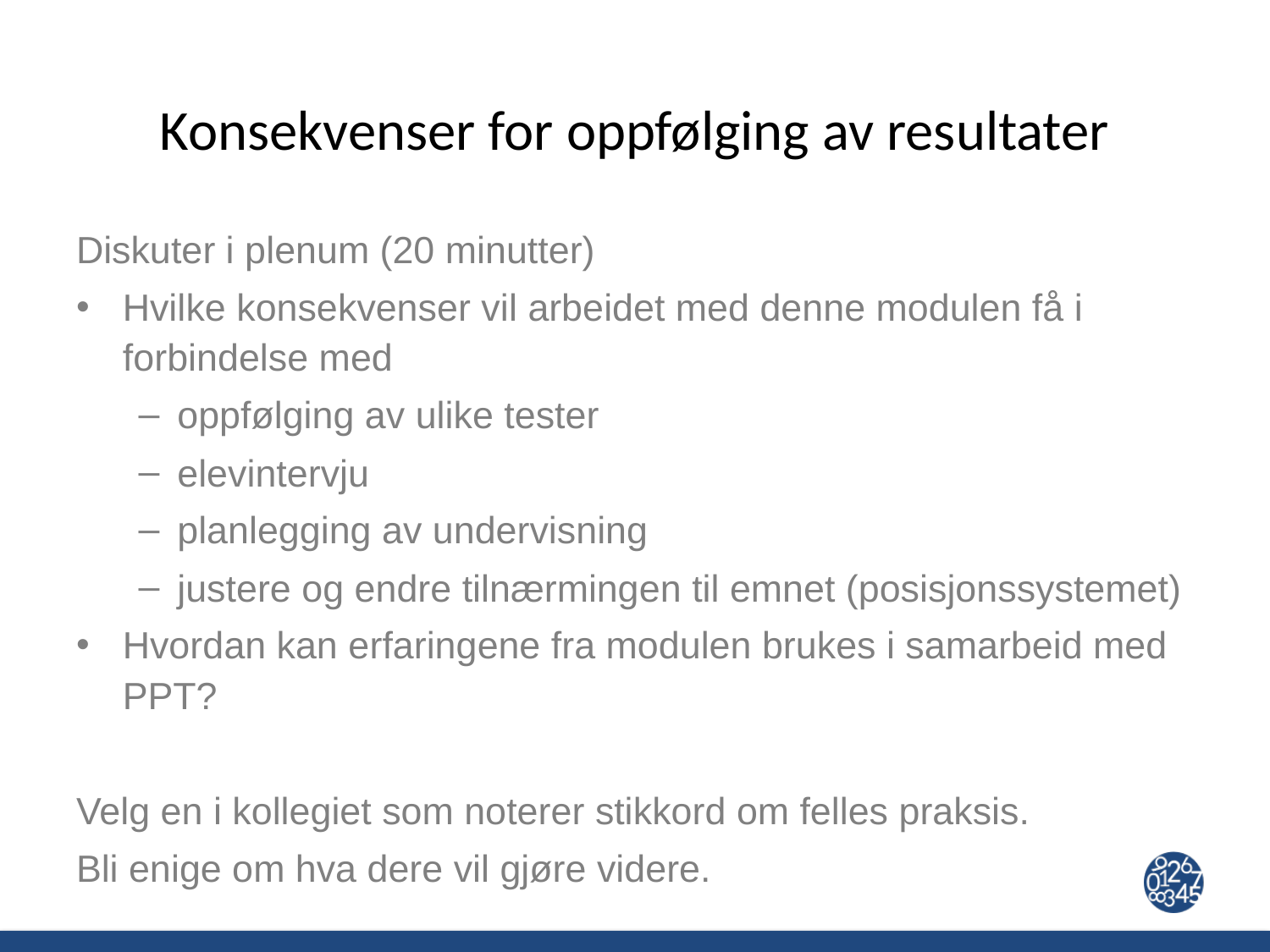

# Konsekvenser for oppfølging av resultater
Diskuter i plenum (20 minutter)
Hvilke konsekvenser vil arbeidet med denne modulen få i forbindelse med
oppfølging av ulike tester
elevintervju
planlegging av undervisning
justere og endre tilnærmingen til emnet (posisjonssystemet)
Hvordan kan erfaringene fra modulen brukes i samarbeid med PPT?

Velg en i kollegiet som noterer stikkord om felles praksis.
Bli enige om hva dere vil gjøre videre.